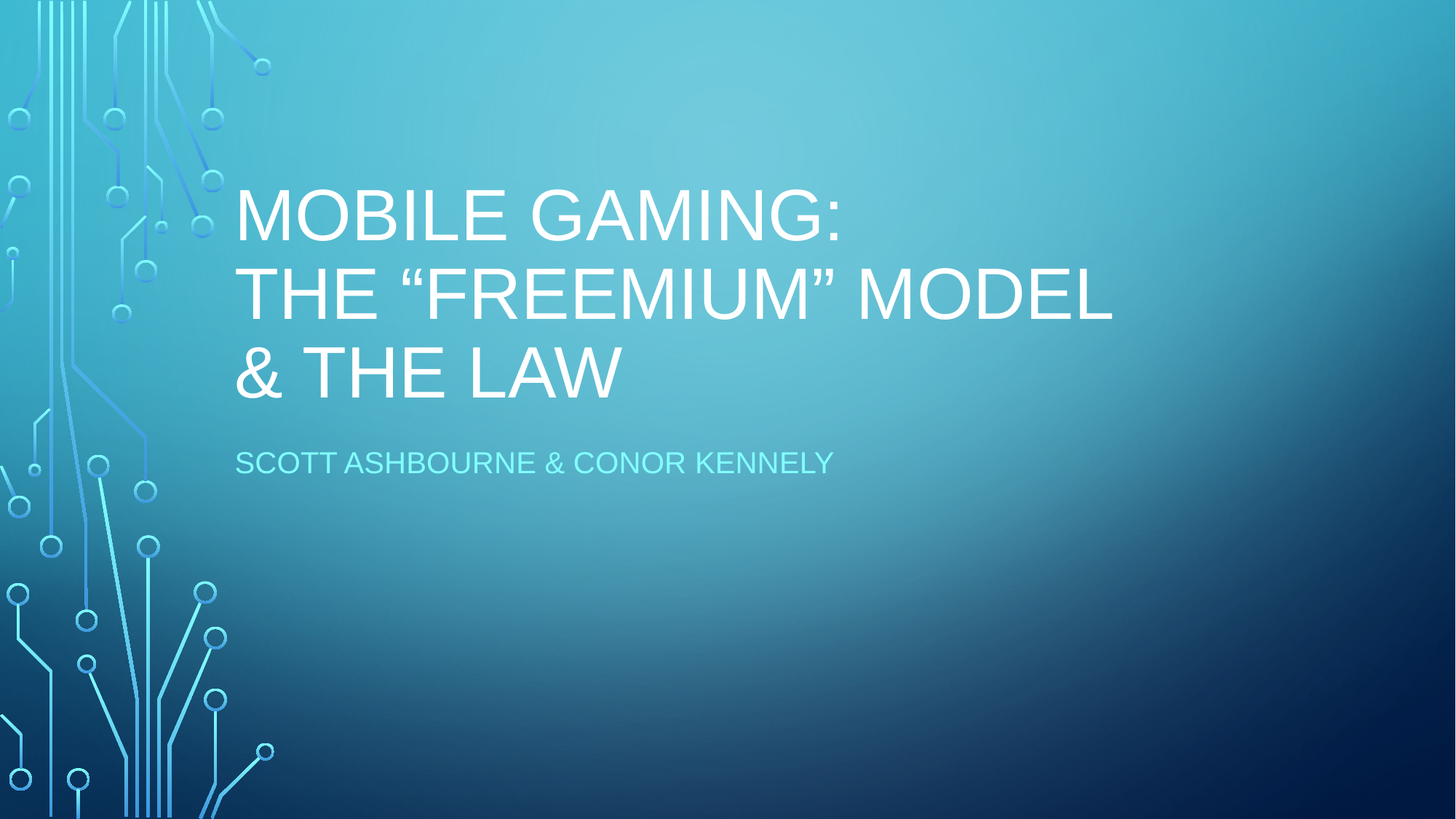

# Mobile Gaming: The “Freemium” Model & the Law
SCOTT ASHBOURNE & CONOR KENNELY